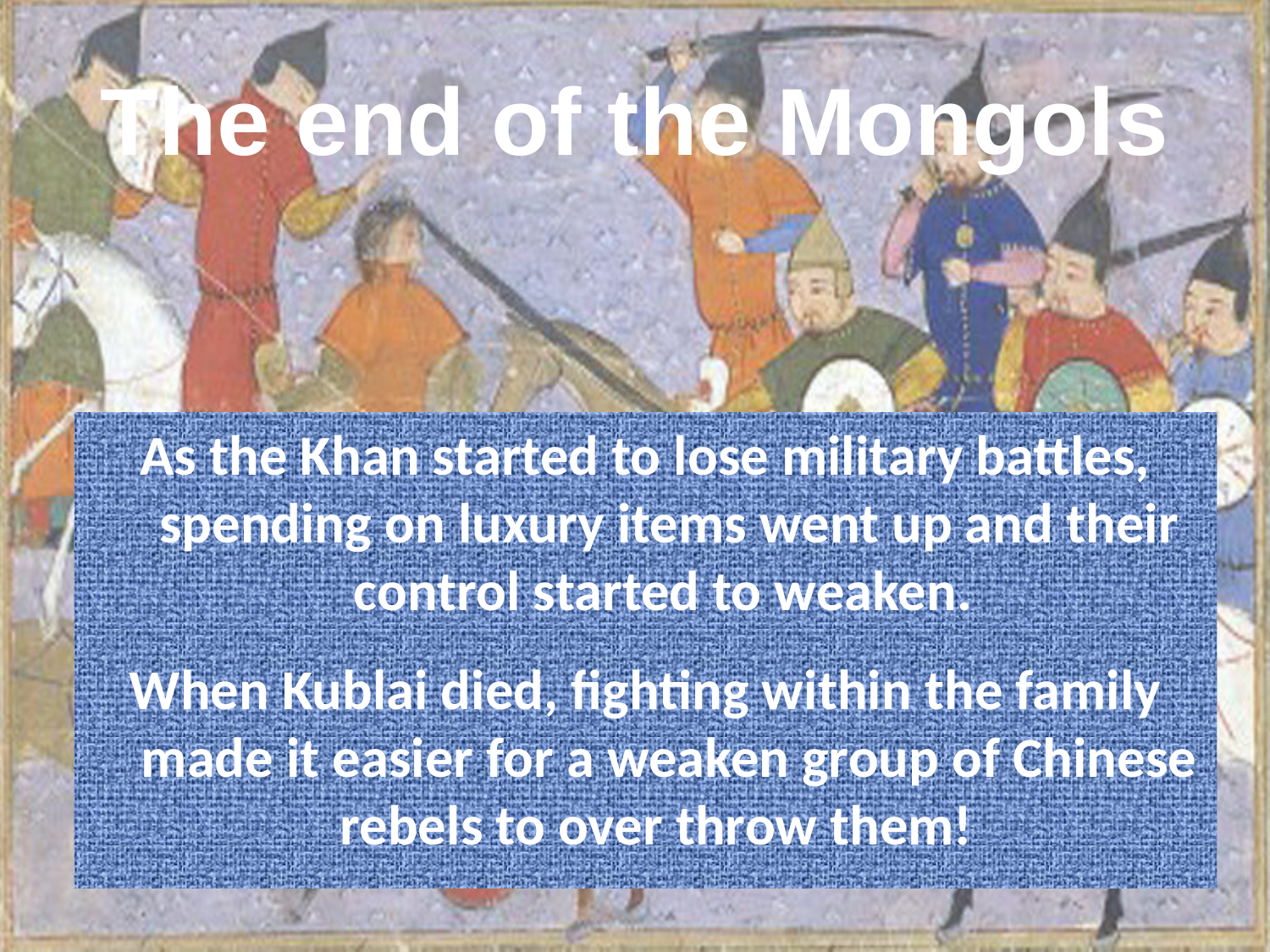

# The end of the Mongols
As the Khan started to lose military battles, spending on luxury items went up and their control started to weaken.

When Kublai died, fighting within the family made it easier for a weaken group of Chinese rebels to over throw them!